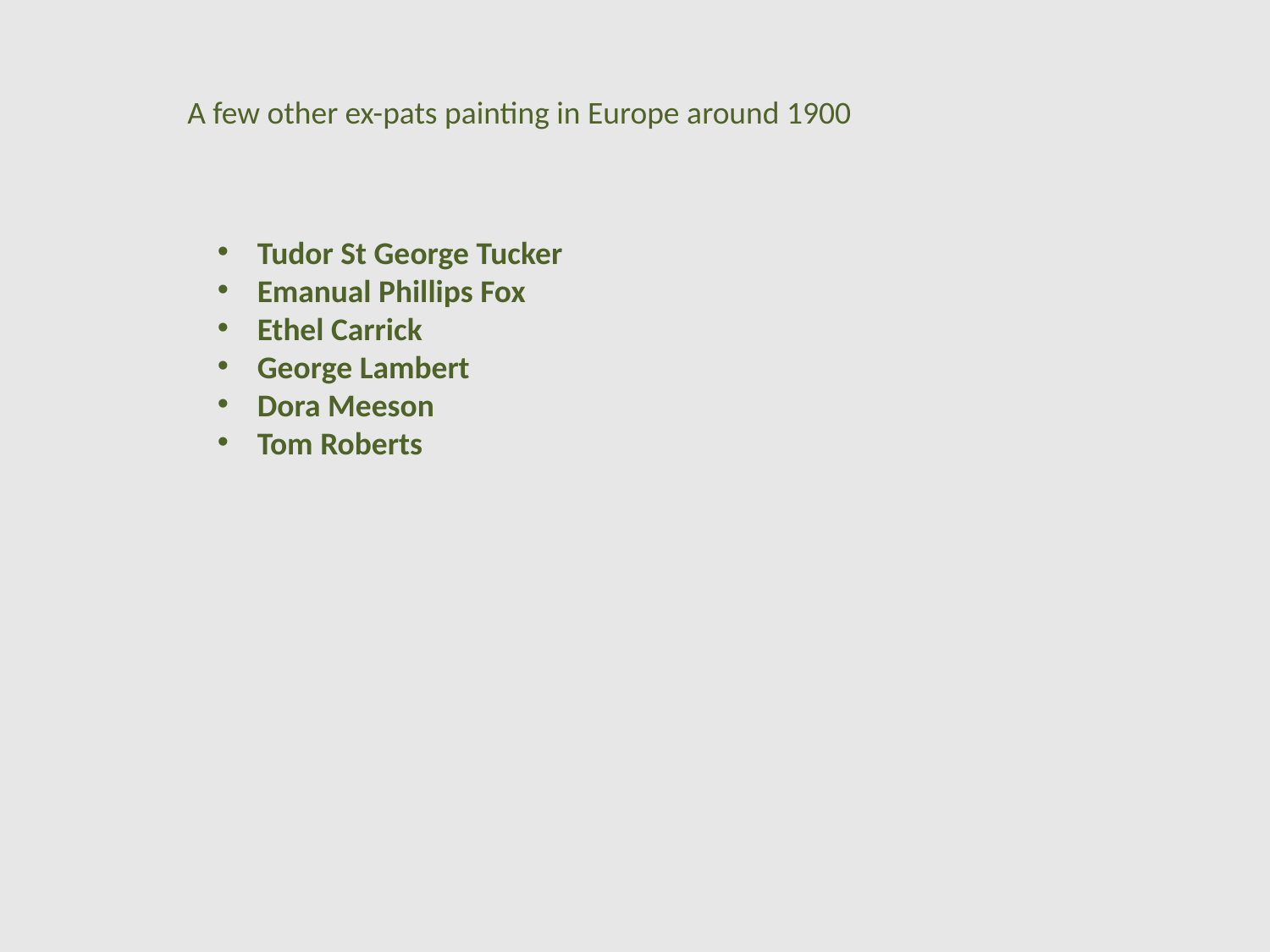

A few other ex-pats painting in Europe around 1900
Tudor St George Tucker
Emanual Phillips Fox
Ethel Carrick
George Lambert
Dora Meeson
Tom Roberts